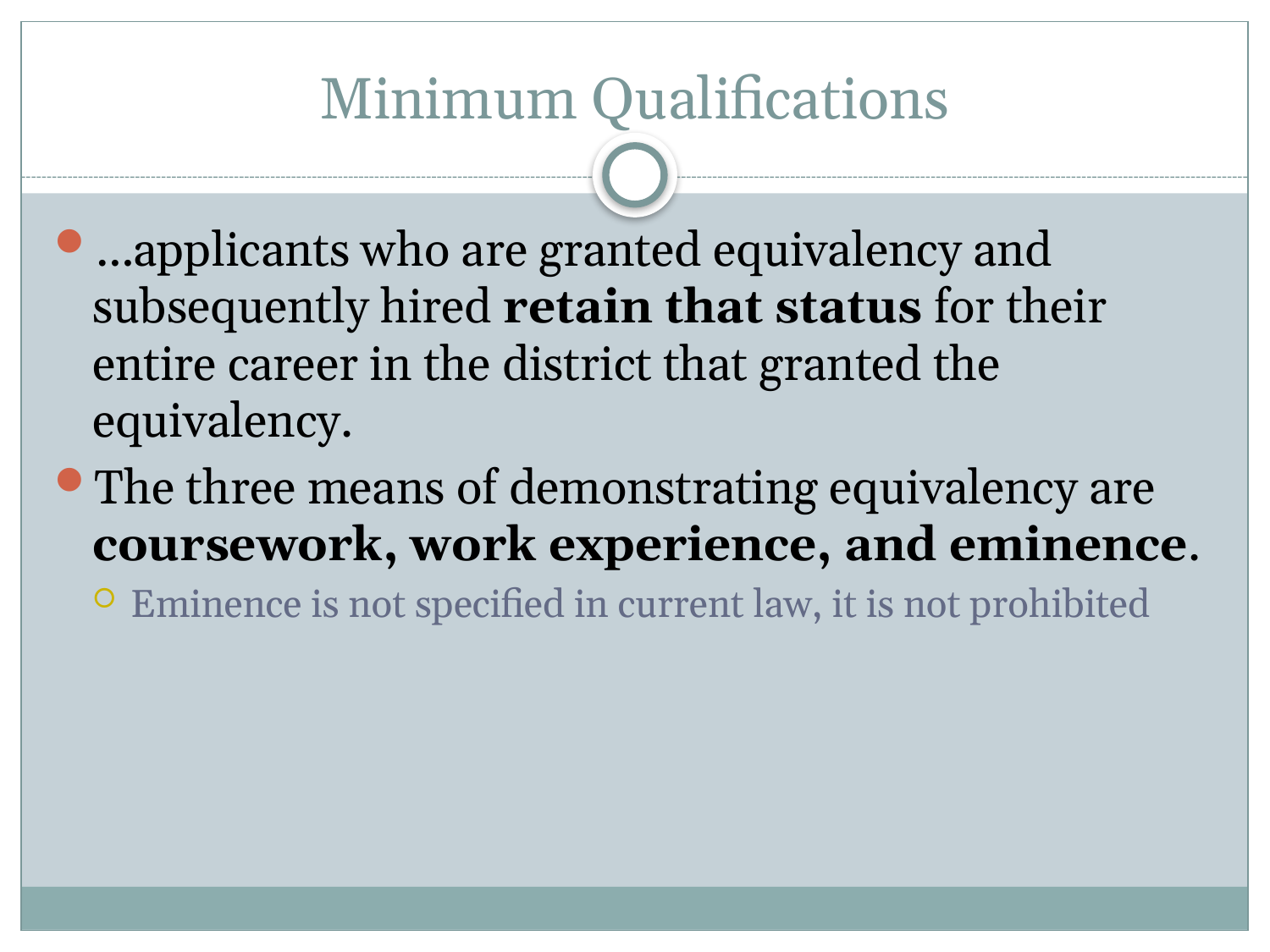

# Minimum Qualifications
…applicants who are granted equivalency and subsequently hired retain that status for their entire career in the district that granted the equivalency.
The three means of demonstrating equivalency are coursework, work experience, and eminence.
Eminence is not specified in current law, it is not prohibited